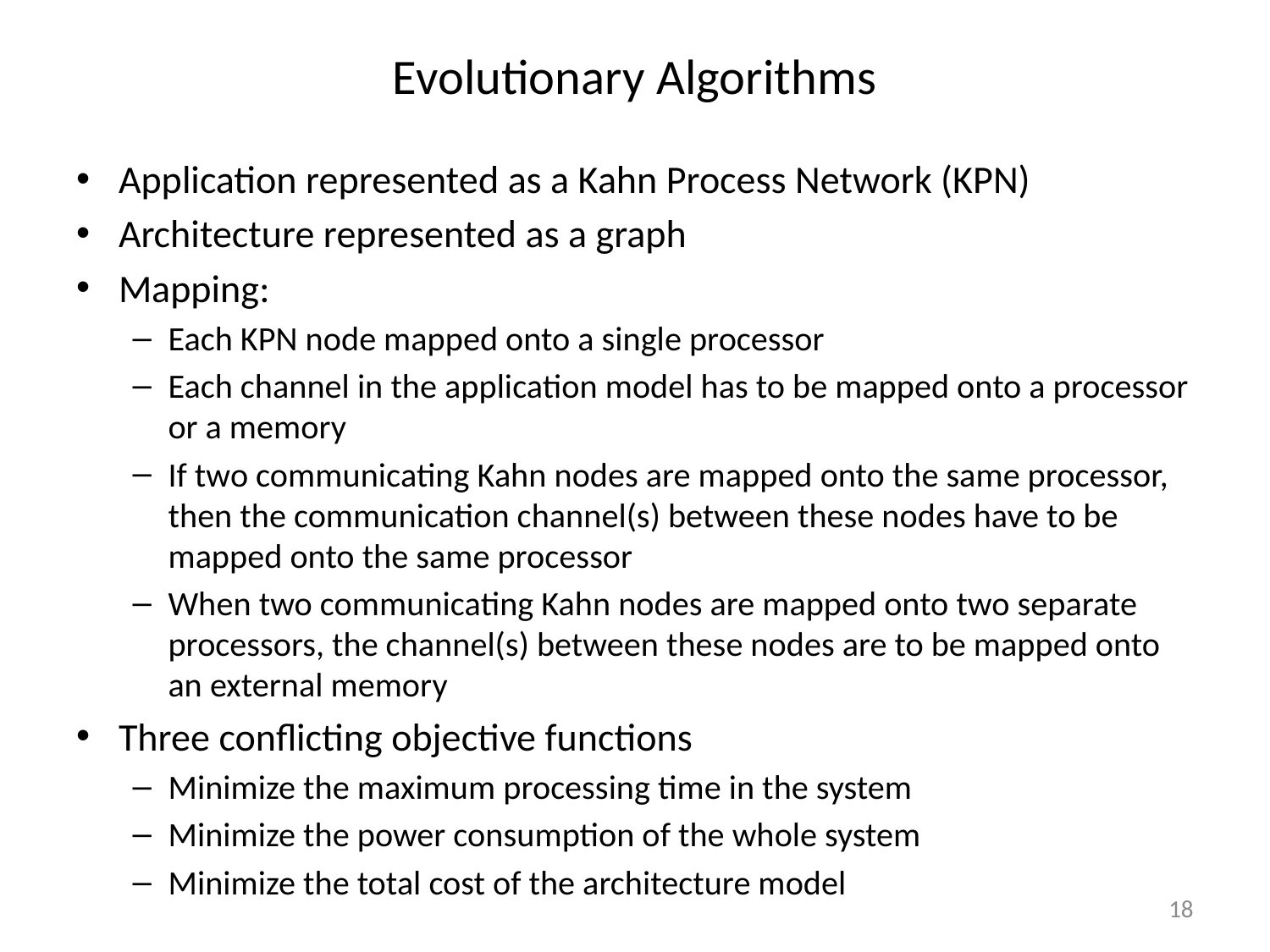

# Evolutionary Algorithms
Application represented as a Kahn Process Network (KPN)
Architecture represented as a graph
Mapping:
Each KPN node mapped onto a single processor
Each channel in the application model has to be mapped onto a processor or a memory
If two communicating Kahn nodes are mapped onto the same processor, then the communication channel(s) between these nodes have to be mapped onto the same processor
When two communicating Kahn nodes are mapped onto two separate processors, the channel(s) between these nodes are to be mapped onto an external memory
Three conflicting objective functions
Minimize the maximum processing time in the system
Minimize the power consumption of the whole system
Minimize the total cost of the architecture model
18